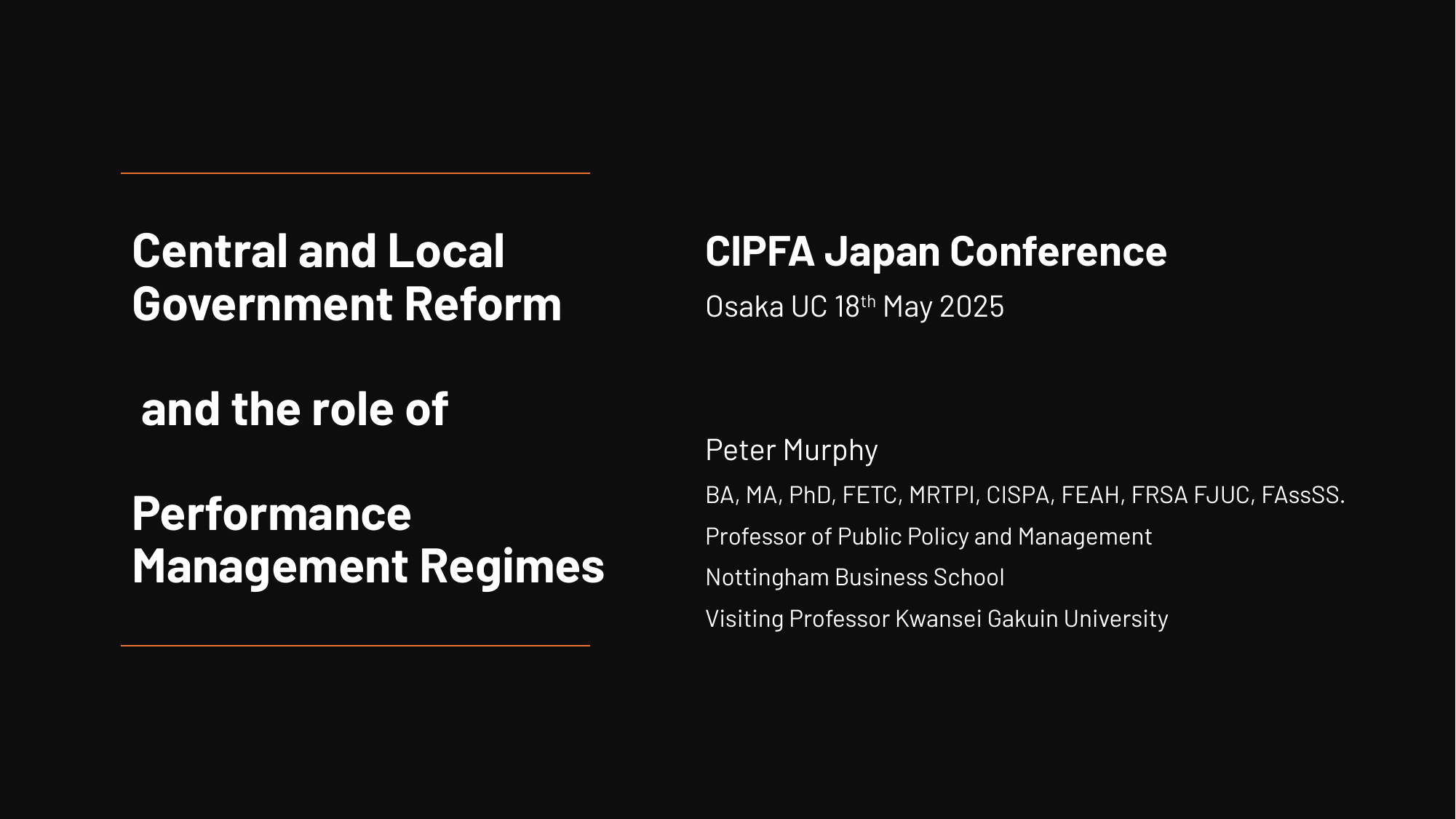

CIPFA Japan Conference
Osaka UC 18th May 2025

Peter Murphy
BA, MA, PhD, FETC, MRTPI, CISPA, FEAH, FRSA FJUC, FAssSS.
Professor of Public Policy and Management
Nottingham Business School
Visiting Professor Kwansei Gakuin University
# Central and Local Government Reform and the role of Performance Management Regimes